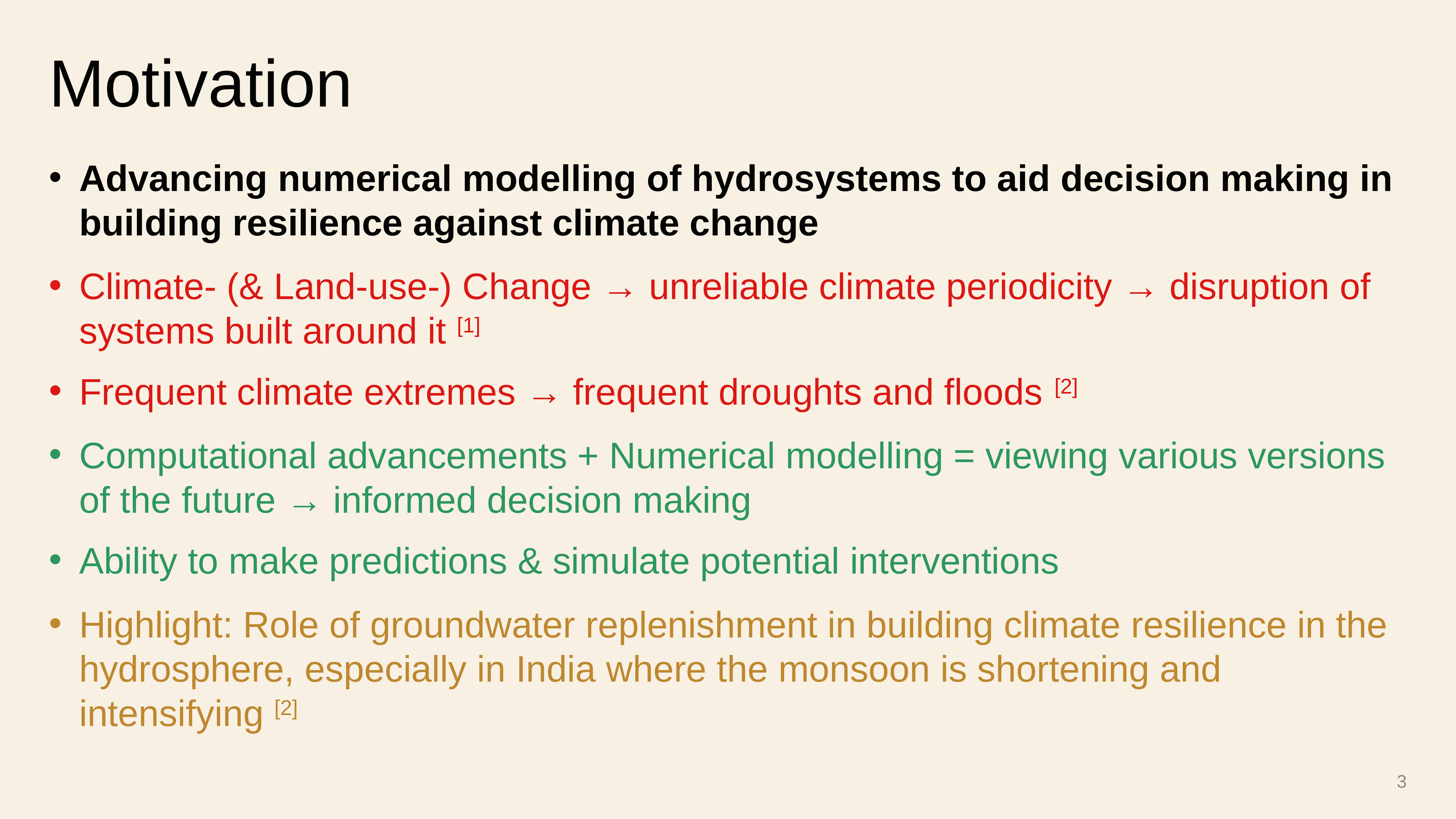

# Motivation
Advancing numerical modelling of hydrosystems to aid decision making in building resilience against climate change
Climate- (& Land-use-) Change → unreliable climate periodicity → disruption of systems built around it [1]
Frequent climate extremes → frequent droughts and floods [2]
Computational advancements + Numerical modelling = viewing various versions of the future → informed decision making
Ability to make predictions & simulate potential interventions
Highlight: Role of groundwater replenishment in building climate resilience in the hydrosphere, especially in India where the monsoon is shortening and intensifying [2]
3